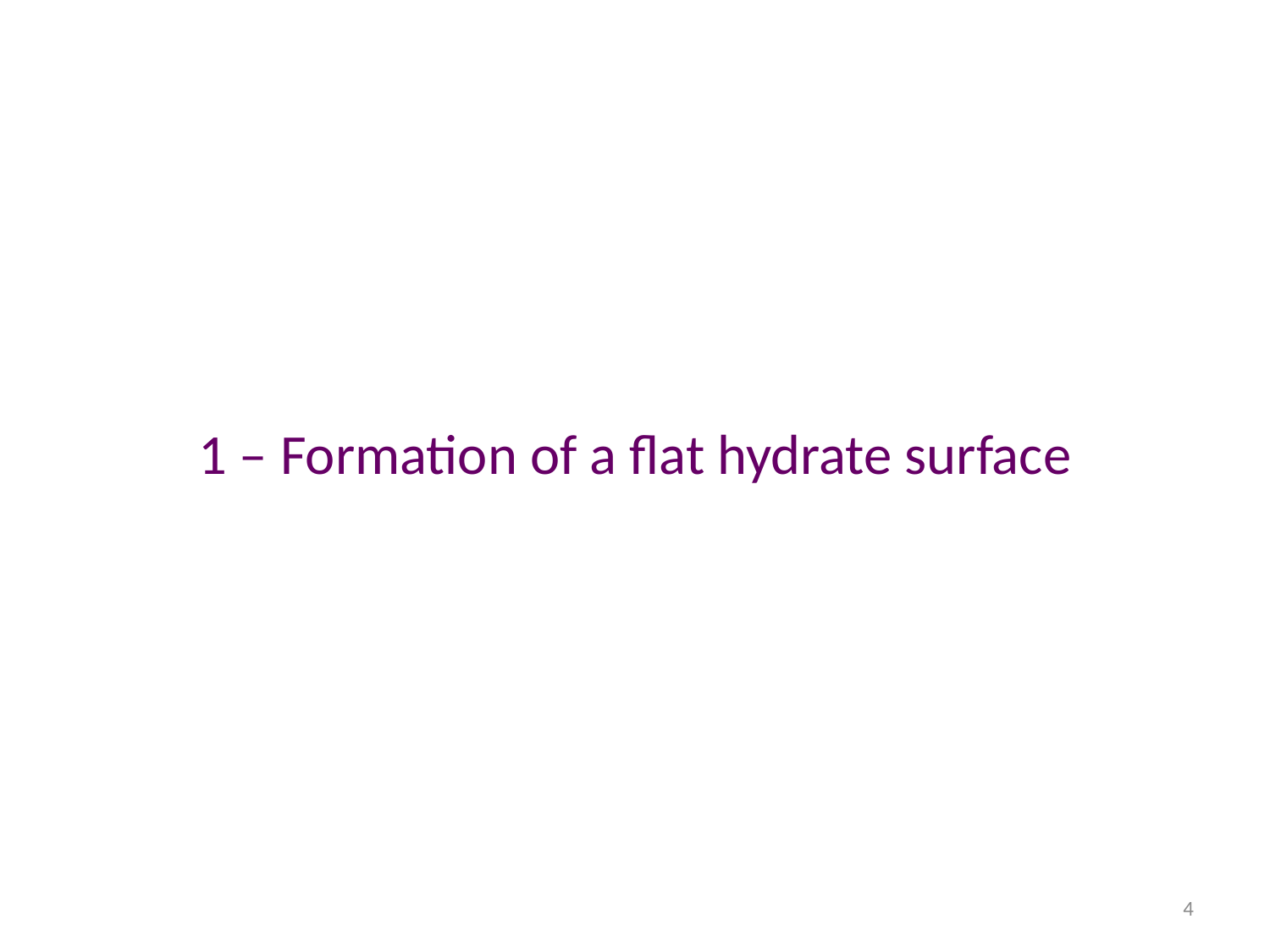

1 – Formation of a flat hydrate surface
4